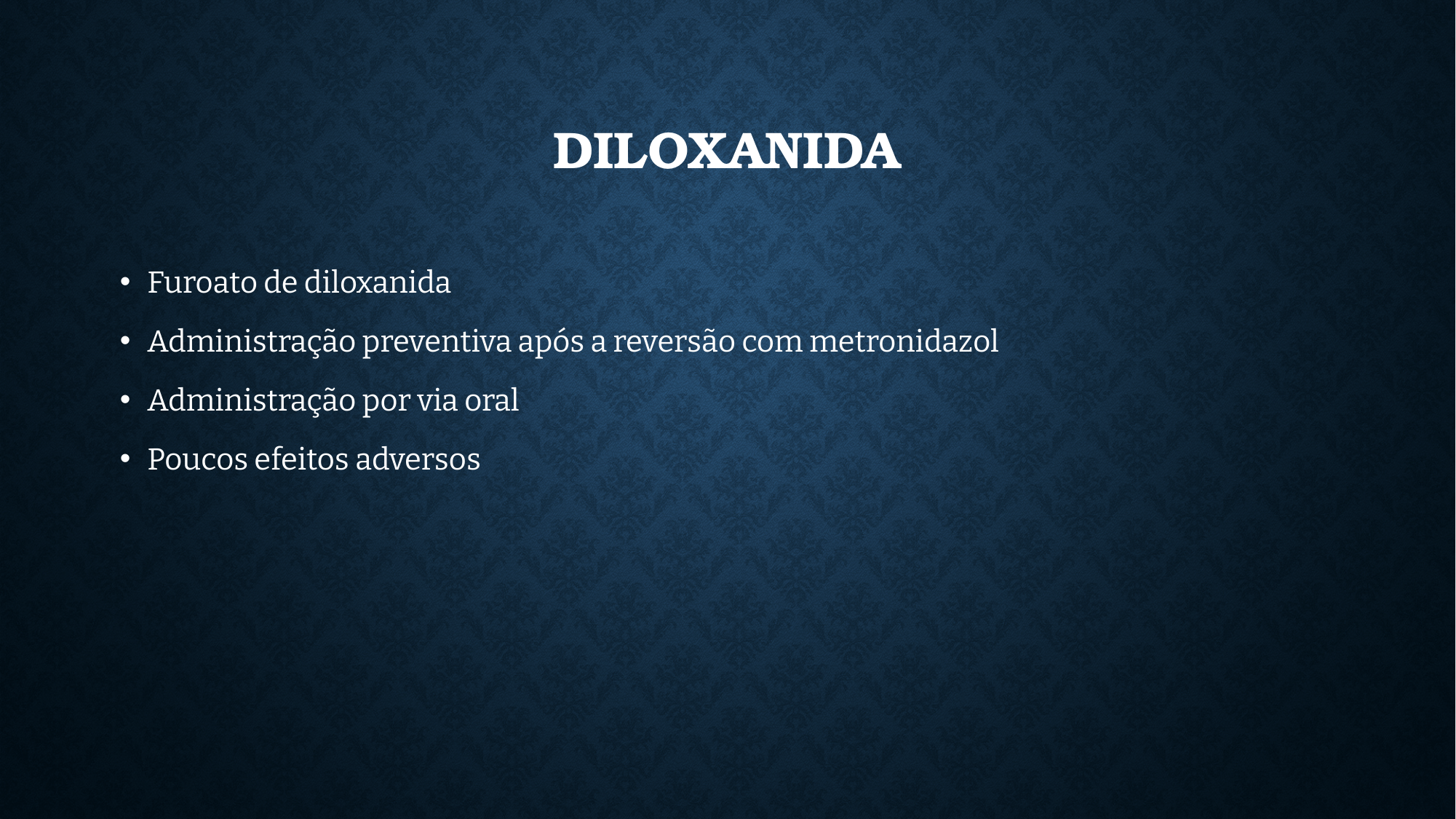

# DILOXANIDA
Furoato de diloxanida
Administração preventiva após a reversão com metronidazol
Administração por via oral
Poucos efeitos adversos